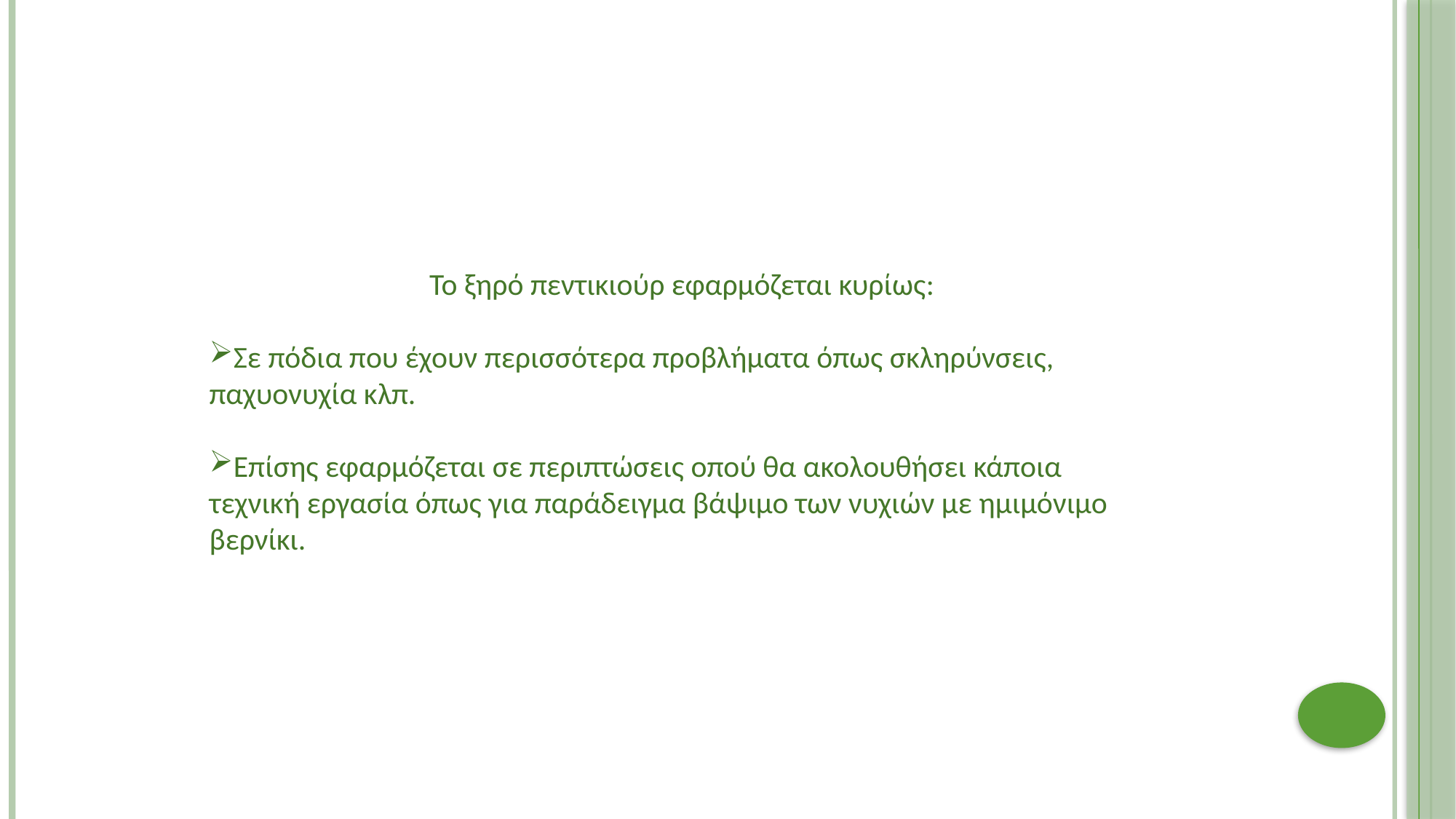

Το ξηρό πεντικιούρ εφαρμόζεται κυρίως:

Σε πόδια που έχουν περισσότερα προβλήματα όπως σκληρύνσεις, παχυονυχία κλπ.

Επίσης εφαρμόζεται σε περιπτώσεις οπού θα ακολουθήσει κάποια τεχνική εργασία όπως για παράδειγμα βάψιμο των νυχιών με ημιμόνιμο βερνίκι.